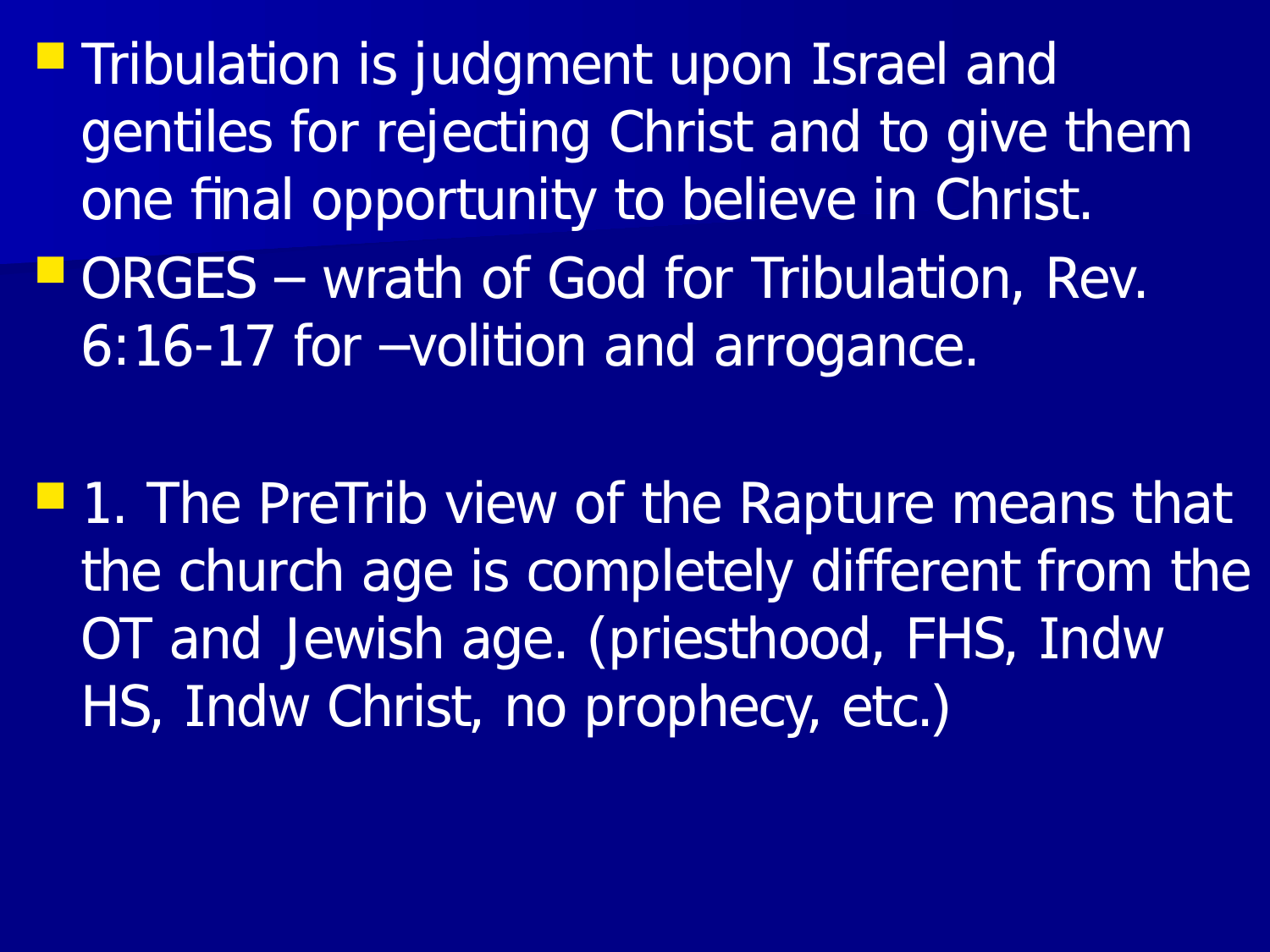

Tribulation is judgment upon Israel and gentiles for rejecting Christ and to give them one final opportunity to believe in Christ.
ORGES – wrath of God for Tribulation, Rev. 6:16-17 for –volition and arrogance.

1. The PreTrib view of the Rapture means that the church age is completely different from the OT and Jewish age. (priesthood, FHS, Indw HS, Indw Christ, no prophecy, etc.)